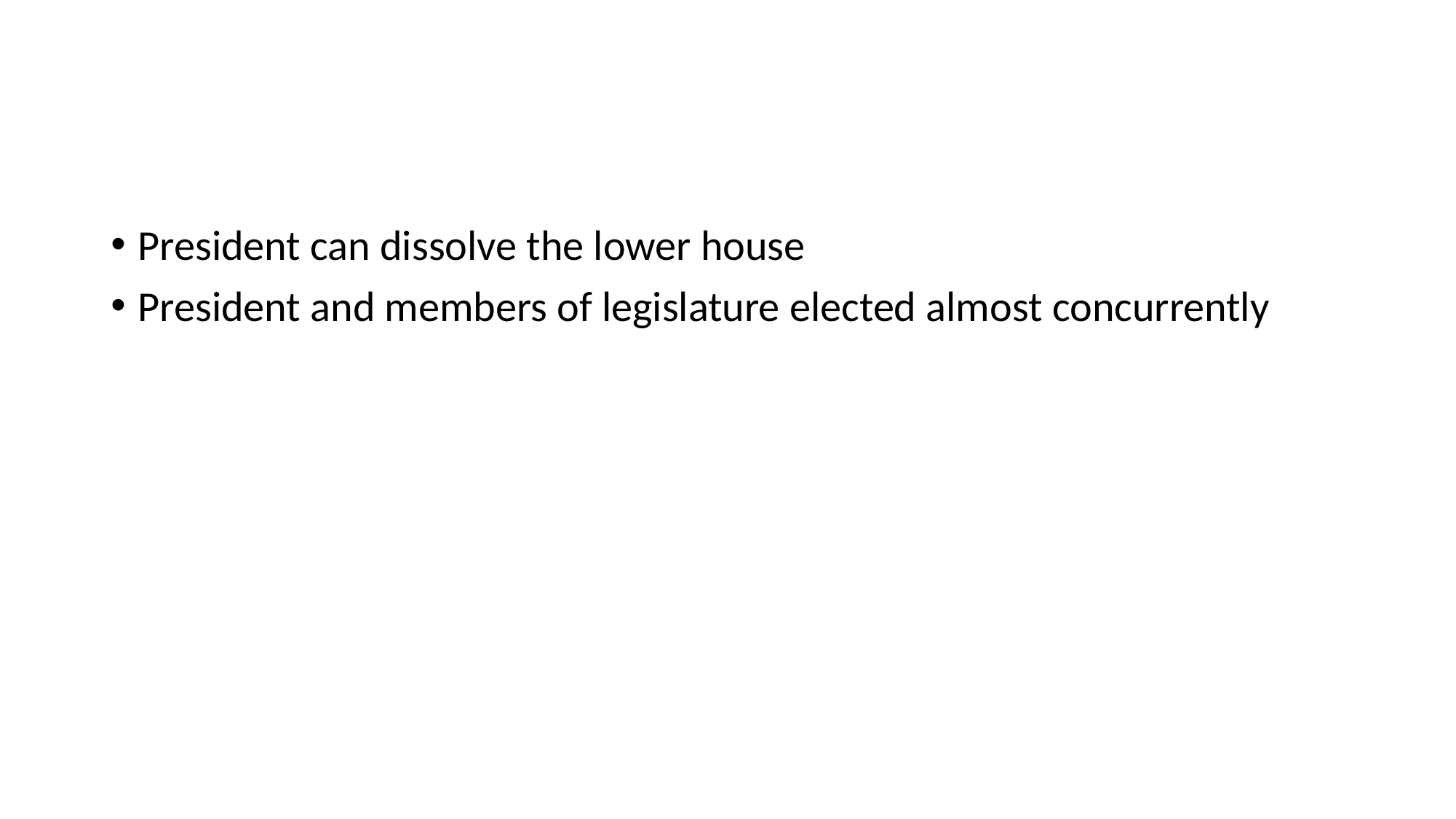

#
President can dissolve the lower house
President and members of legislature elected almost concurrently